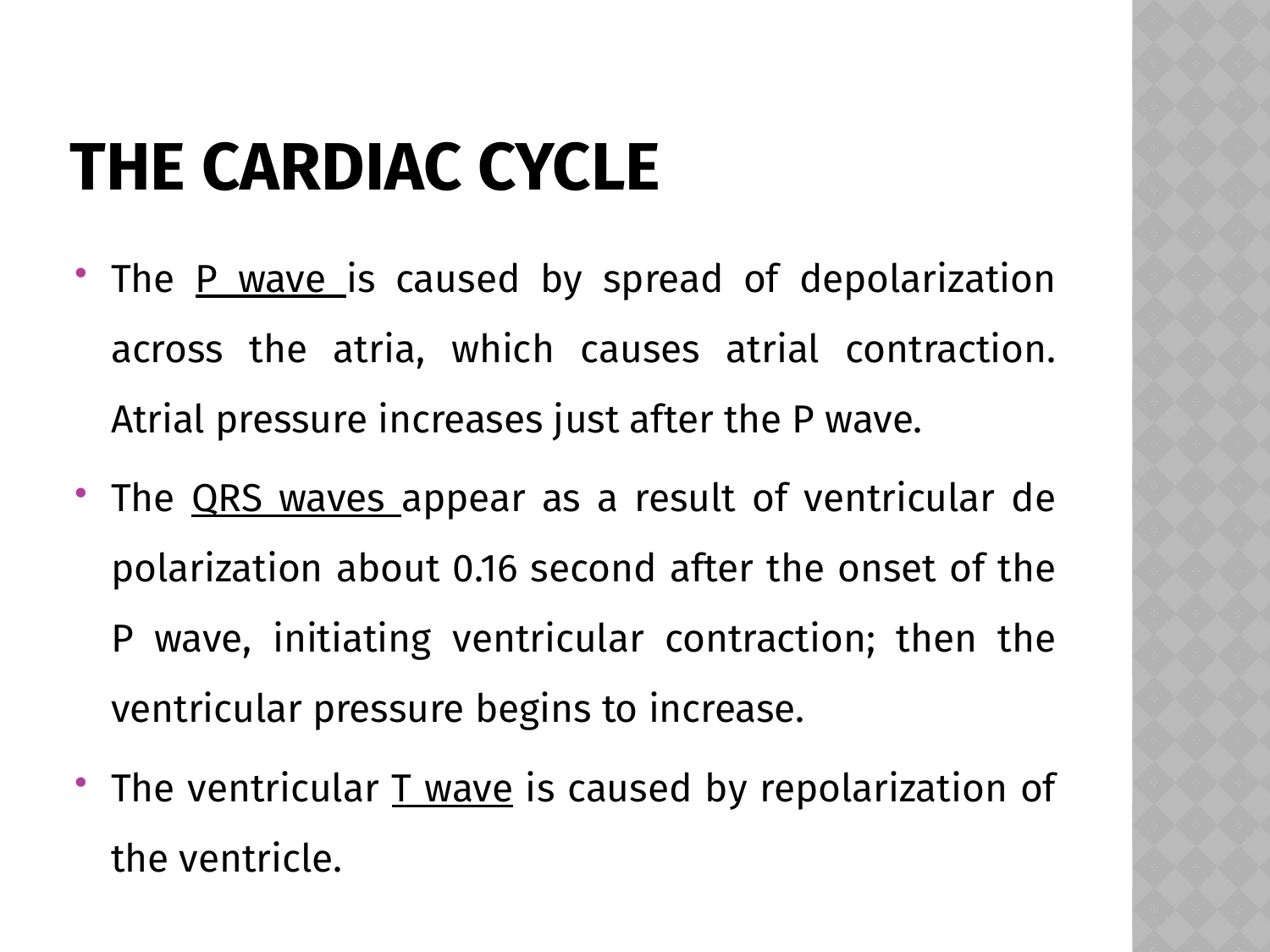

# THE CARDIAC CYCLE
The P wave is caused by spread of depolarization across the atria, which causes atrial contraction. Atrial pressure increases just after the P wave.
The QRS waves appear as a result of ventricular de­polarization about 0.16 second after the onset of the P wave, initiating ventricular contraction; then the ventricular pressure begins to increase.
The ventricular T wave is caused by repolarization of the ventricle.